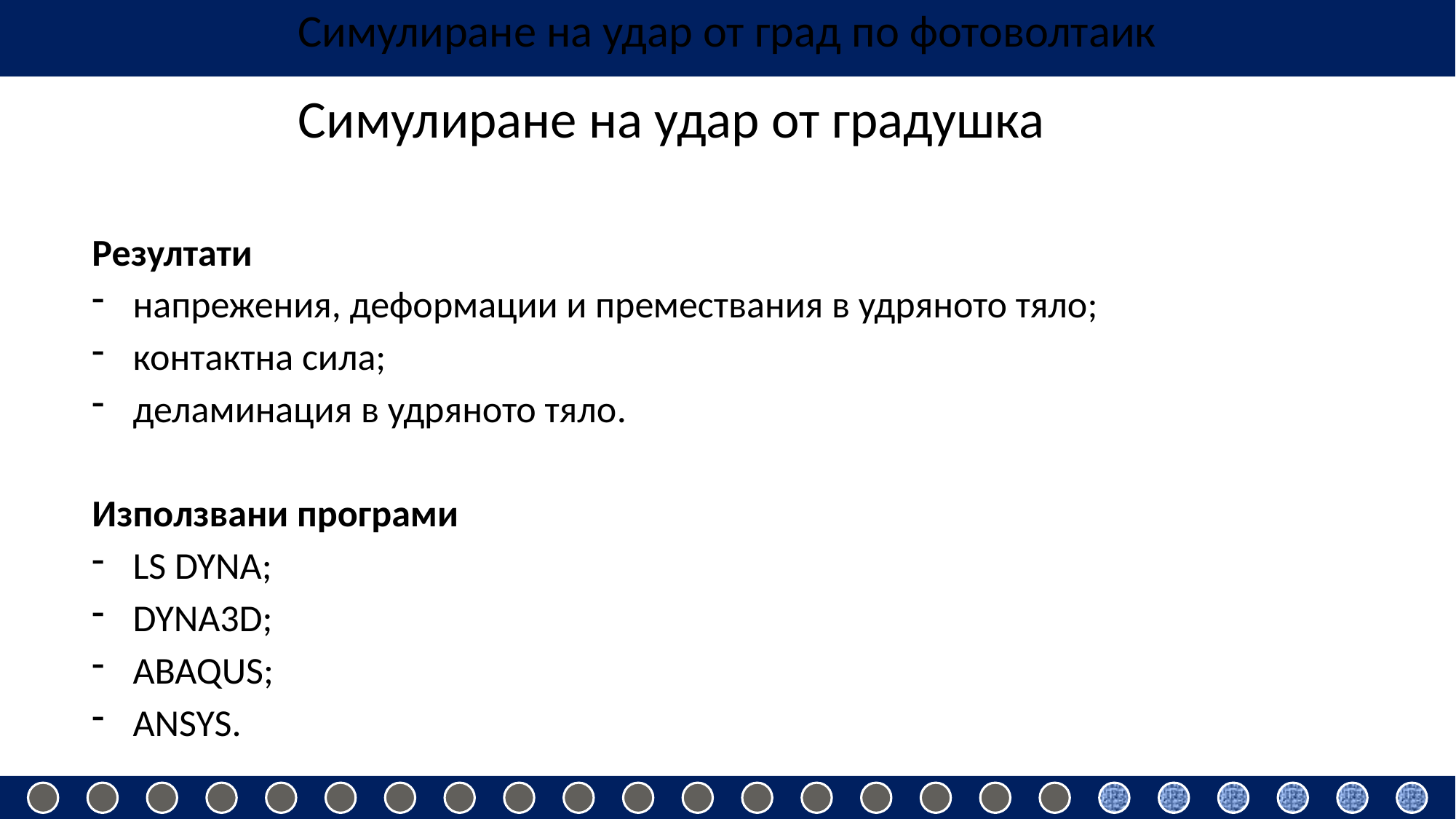

Симулиране на удар от град по фотоволтаик
# Симулиране на удар от градушка
Резултати
напрежения, деформации и премествания в удряното тяло;
контактна сила;
деламинация в удряното тяло.

Използвани програми
LS DYNA;
DYNA3D;
ABAQUS;
ANSYS.